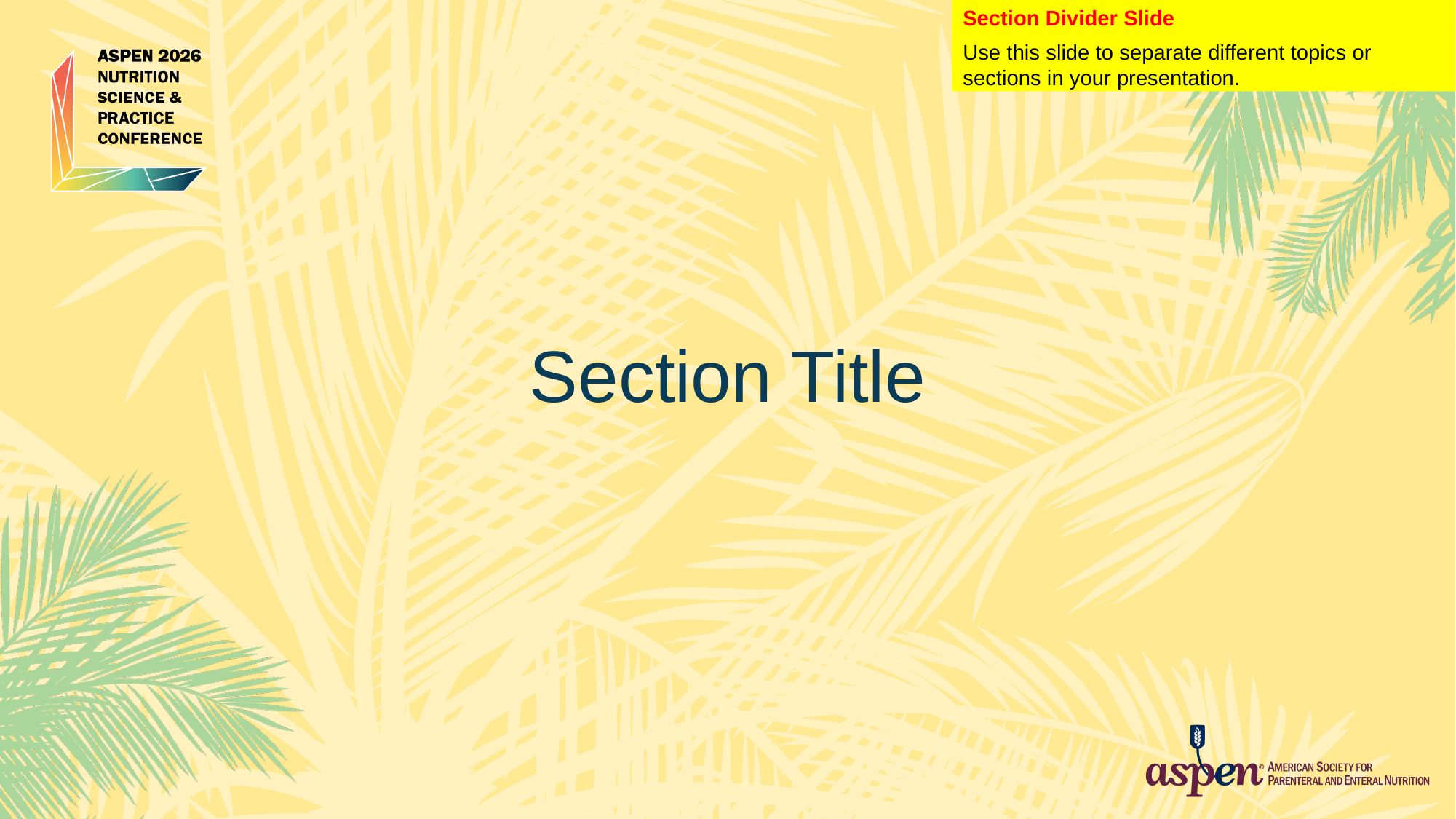

Section Divider Slide
Use this slide to separate different topics or sections in your presentation.

# Section Title